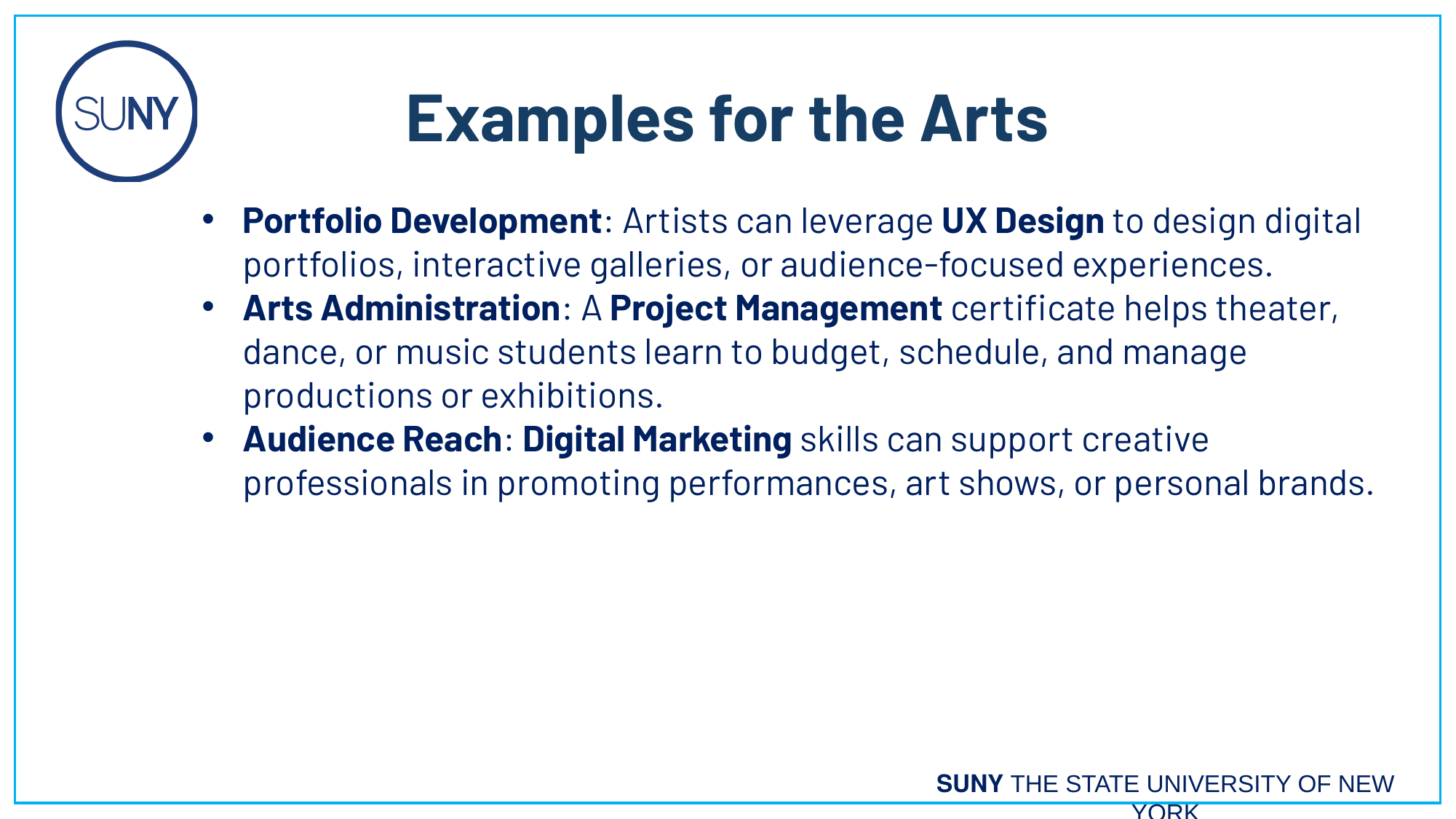

Examples for the Arts
Portfolio Development: Artists can leverage UX Design to design digital portfolios, interactive galleries, or audience-focused experiences.
Arts Administration: A Project Management certificate helps theater, dance, or music students learn to budget, schedule, and manage productions or exhibitions.
Audience Reach: Digital Marketing skills can support creative professionals in promoting performances, art shows, or personal brands.